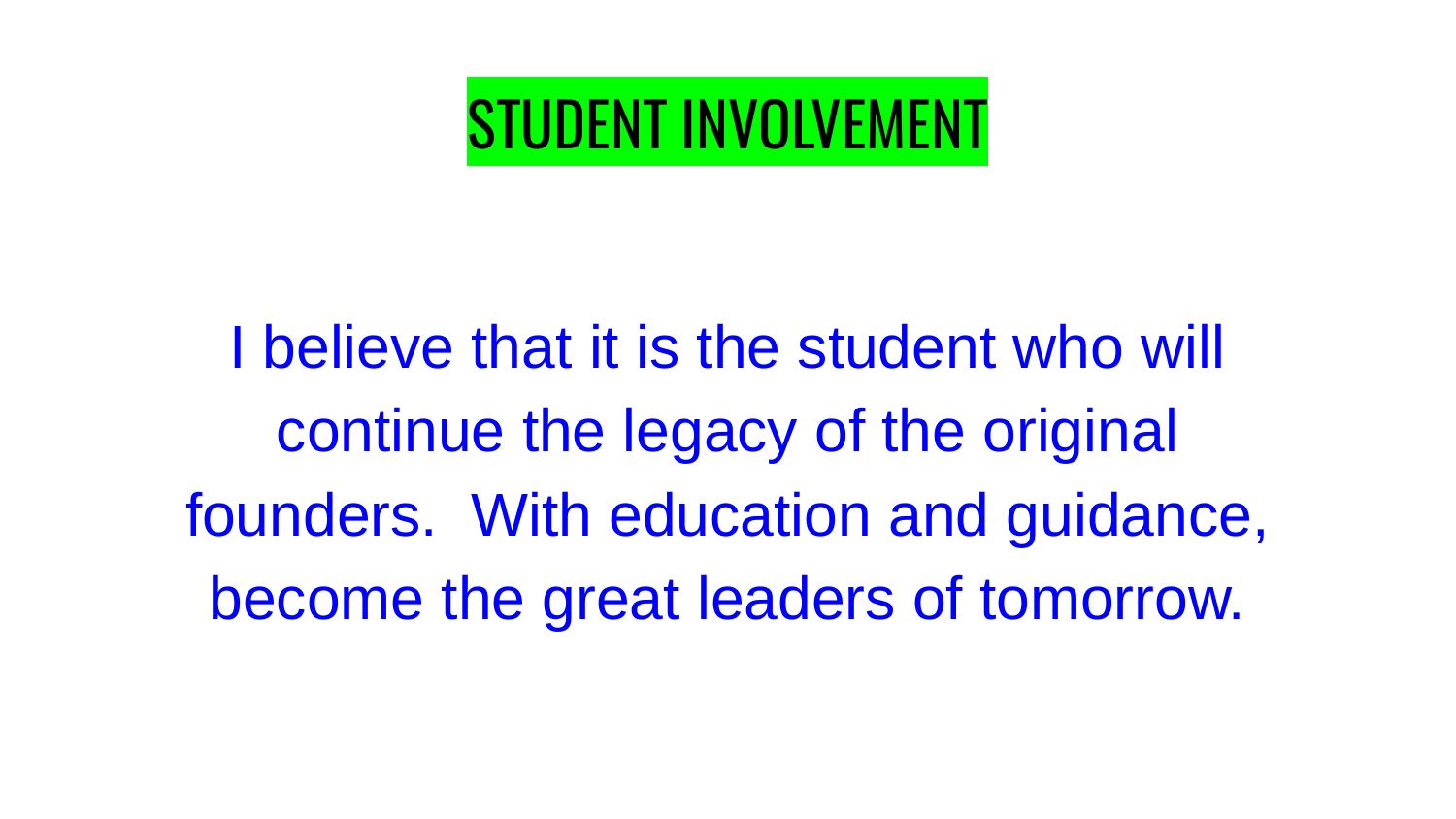

STUDENT INVOLVEMENT
I believe that it is the student who will continue the legacy of the original founders.  With education and guidance, become the great leaders of tomorrow.